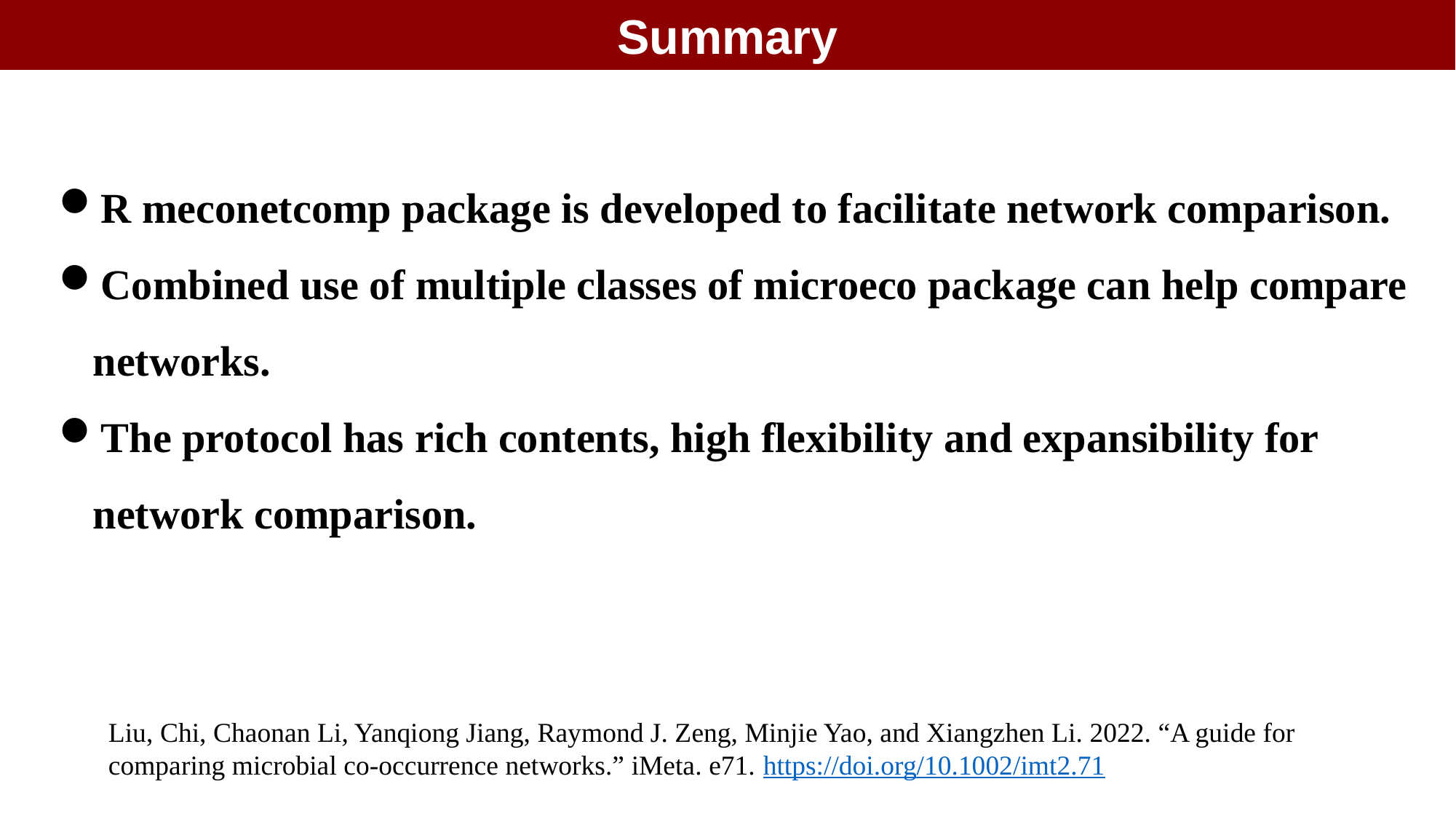

Summary
R meconetcomp package is developed to facilitate network comparison.
Combined use of multiple classes of microeco package can help compare networks.
The protocol has rich contents, high flexibility and expansibility for network comparison.
Liu, Chi, Chaonan Li, Yanqiong Jiang, Raymond J. Zeng, Minjie Yao, and Xiangzhen Li. 2022. “A guide for comparing microbial co‐occurrence networks.” iMeta. e71. https://doi.org/10.1002/imt2.71